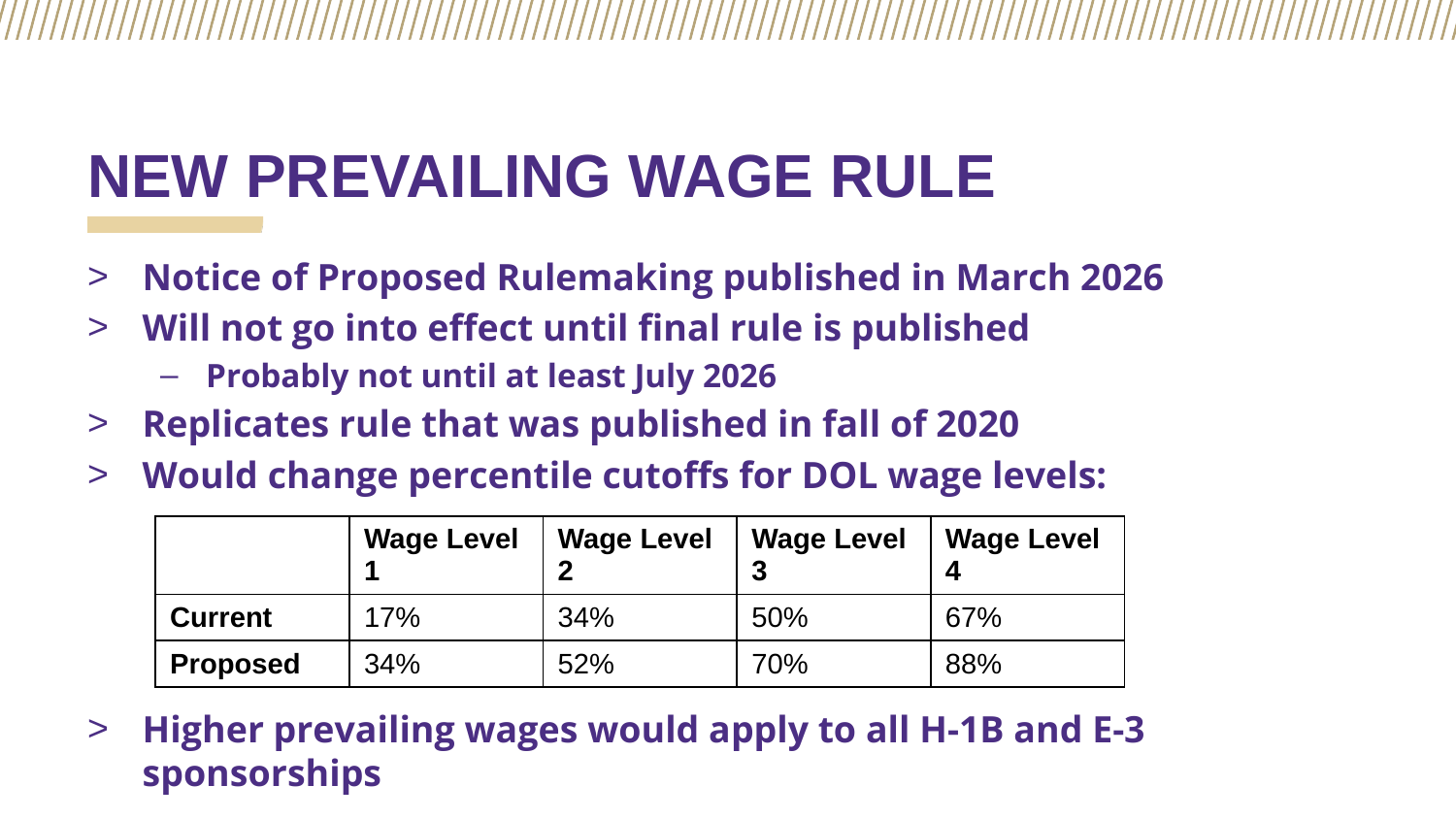

# NEW PREVAILING WAGE RULE
Notice of Proposed Rulemaking published in March 2026
Will not go into effect until final rule is published
Probably not until at least July 2026
Replicates rule that was published in fall of 2020
Would change percentile cutoffs for DOL wage levels:

Higher prevailing wages would apply to all H-1B and E-3 sponsorships

|  | Wage Level 1 | Wage Level 2 | Wage Level 3 | Wage Level 4 |
| --- | --- | --- | --- | --- |
| Current | 17% | 34% | 50% | 67% |
| Proposed | 34% | 52% | 70% | 88% |